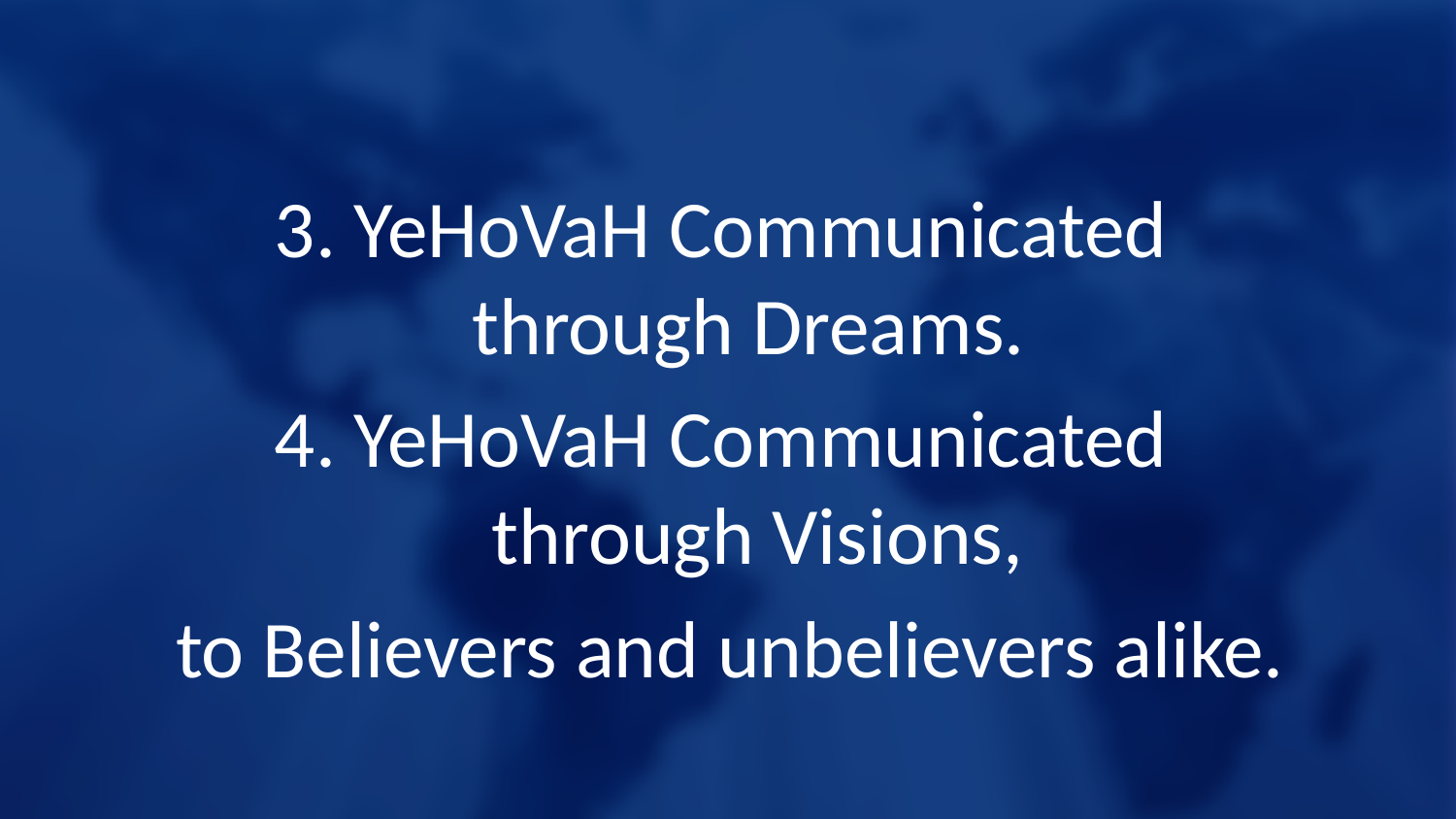

3. YeHoVaH Communicated
through Dreams.
4. YeHoVaH Communicated
through Visions,
to Believers and unbelievers alike.